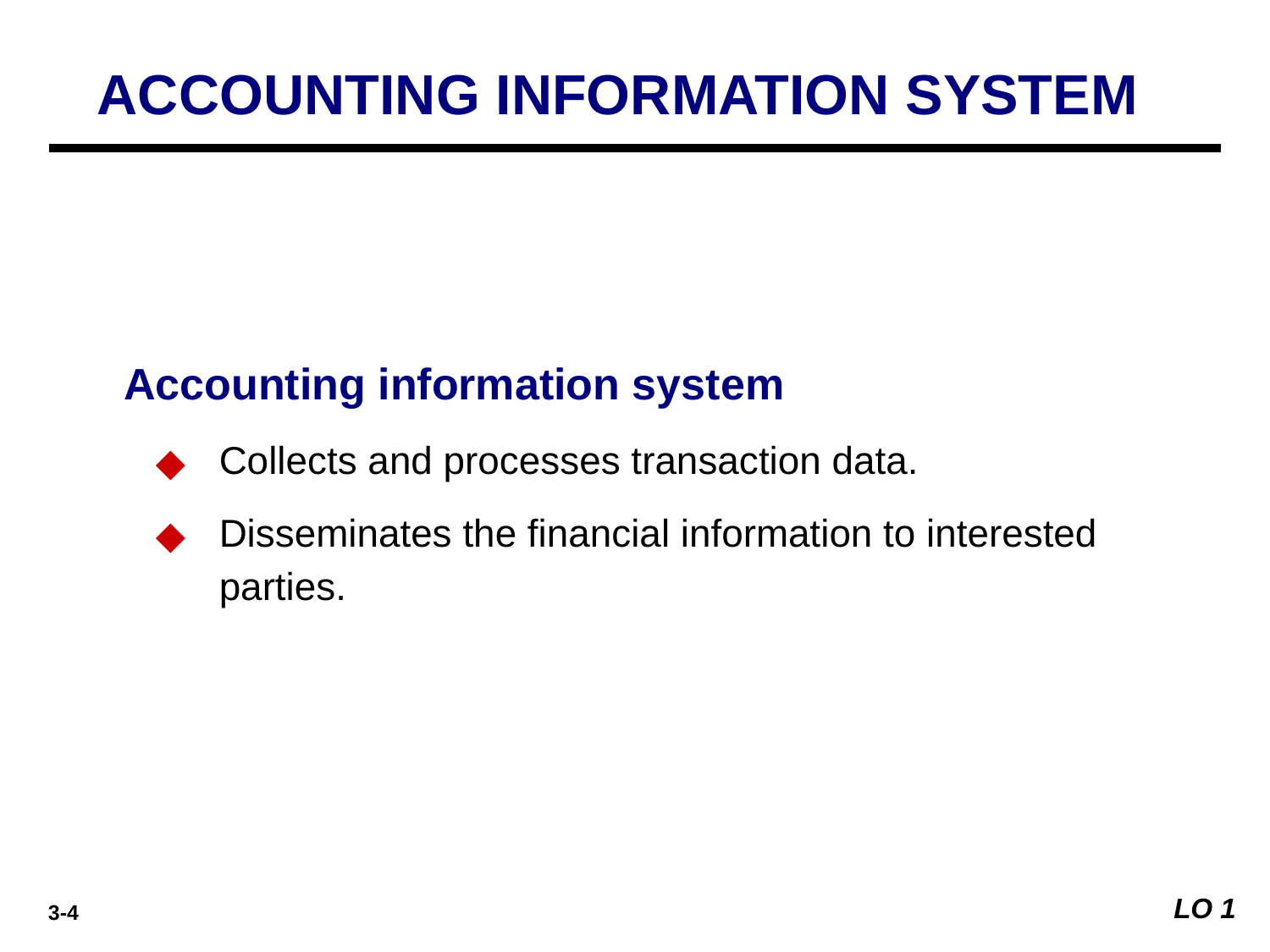

ACCOUNTING INFORMATION SYSTEM
Accounting information system
Collects and processes transaction data.
Disseminates the financial information to interested parties.
LO 1